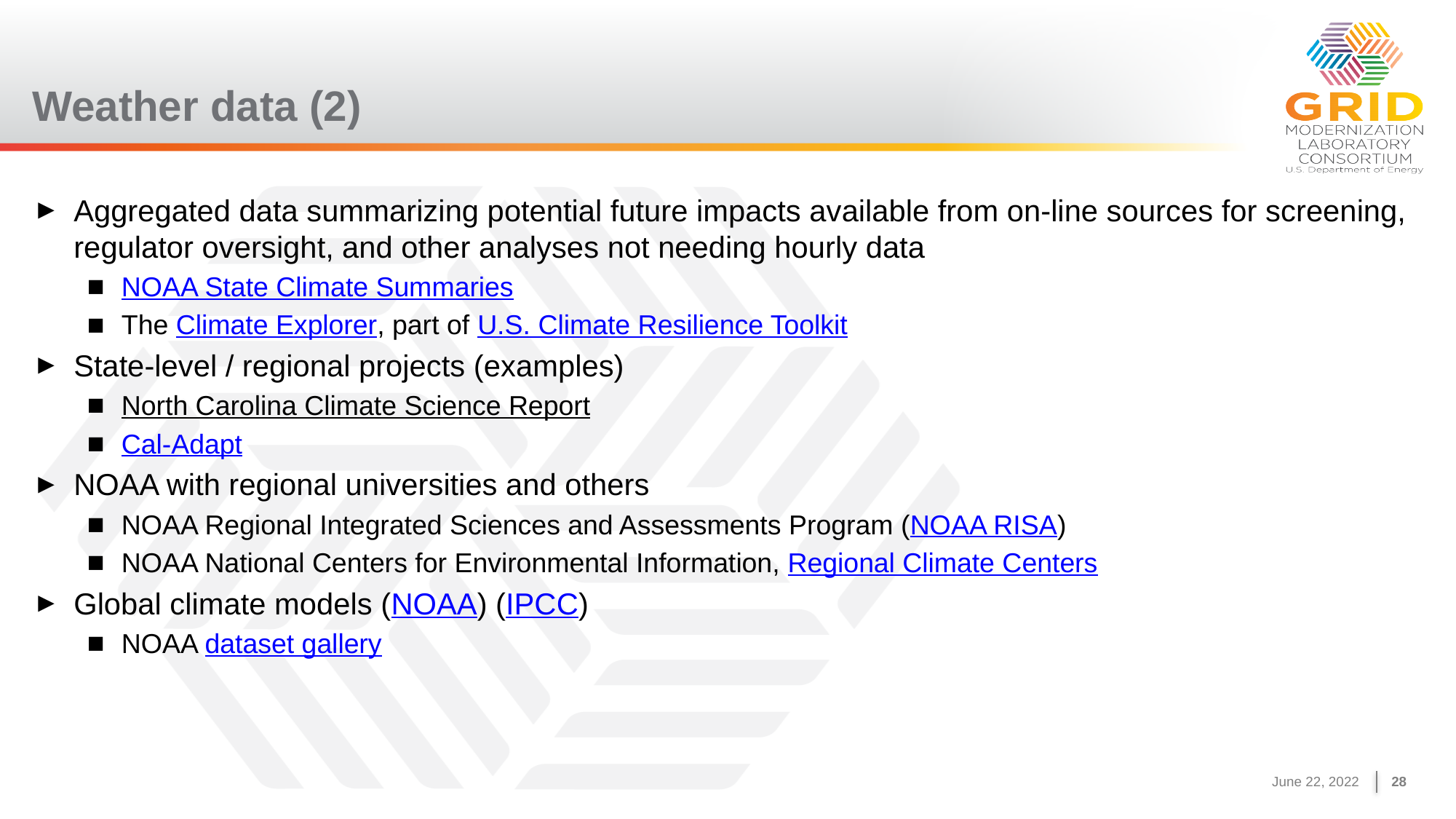

# Weather data (2)
Aggregated data summarizing potential future impacts available from on-line sources for screening, regulator oversight, and other analyses not needing hourly data
NOAA State Climate Summaries
The Climate Explorer, part of U.S. Climate Resilience Toolkit
State-level / regional projects (examples)
North Carolina Climate Science Report
Cal-Adapt
NOAA with regional universities and others
NOAA Regional Integrated Sciences and Assessments Program (NOAA RISA)
NOAA National Centers for Environmental Information, Regional Climate Centers
Global climate models (NOAA) (IPCC)
NOAA dataset gallery